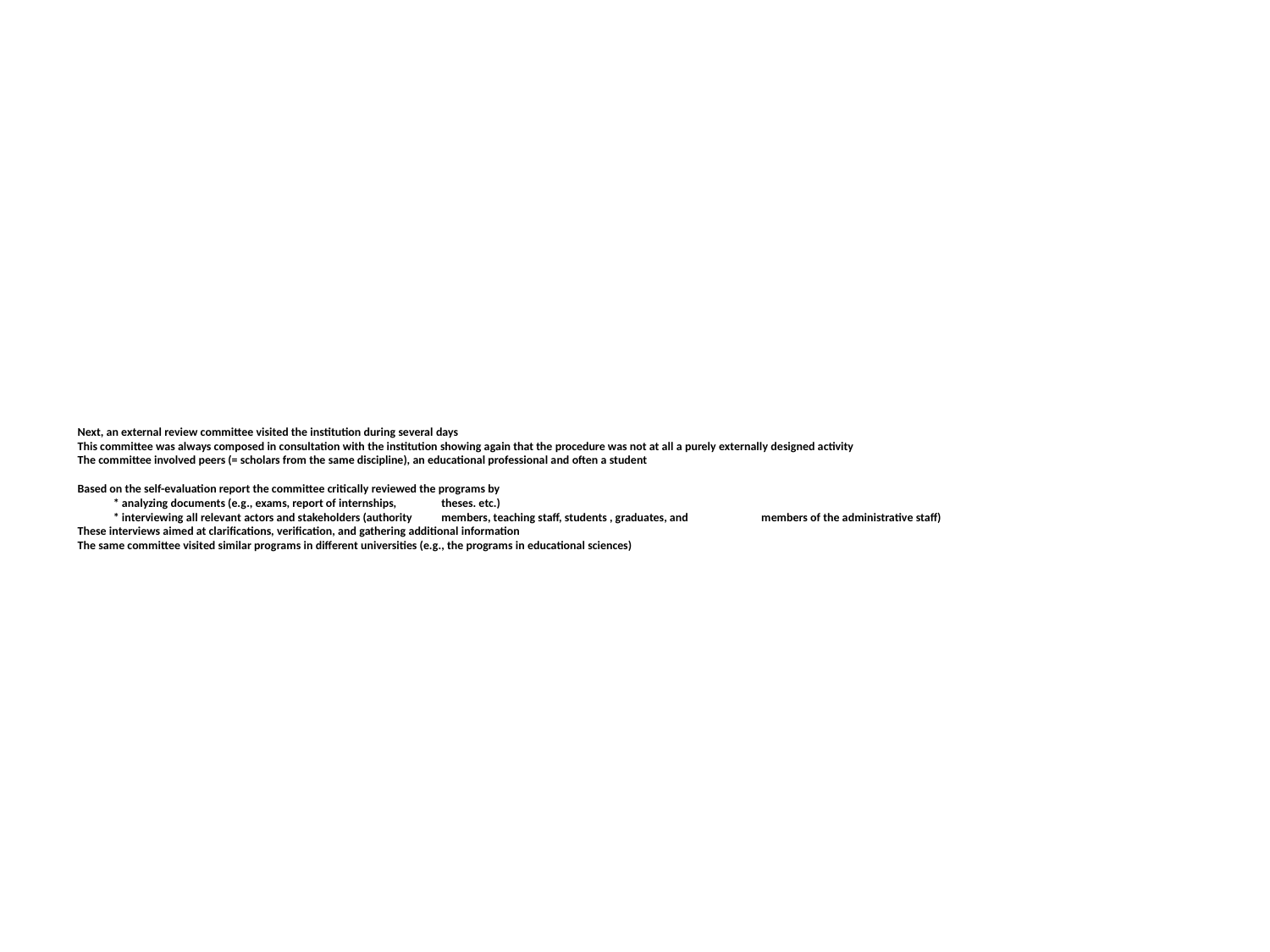

# Next, an external review committee visited the institution during several days This committee was always composed in consultation with the institution showing again that the procedure was not at all a purely externally designed activity The committee involved peers (= scholars from the same discipline), an educational professional and often a student Based on the self-evaluation report the committee critically reviewed the programs by * analyzing documents (e.g., exams, report of internships, 	   theses. etc.) * interviewing all relevant actors and stakeholders (authority 	   members, teaching staff, students , graduates, and 	    	   members of the administrative staff) These interviews aimed at clarifications, verification, and gathering additional information The same committee visited similar programs in different universities (e.g., the programs in educational sciences)